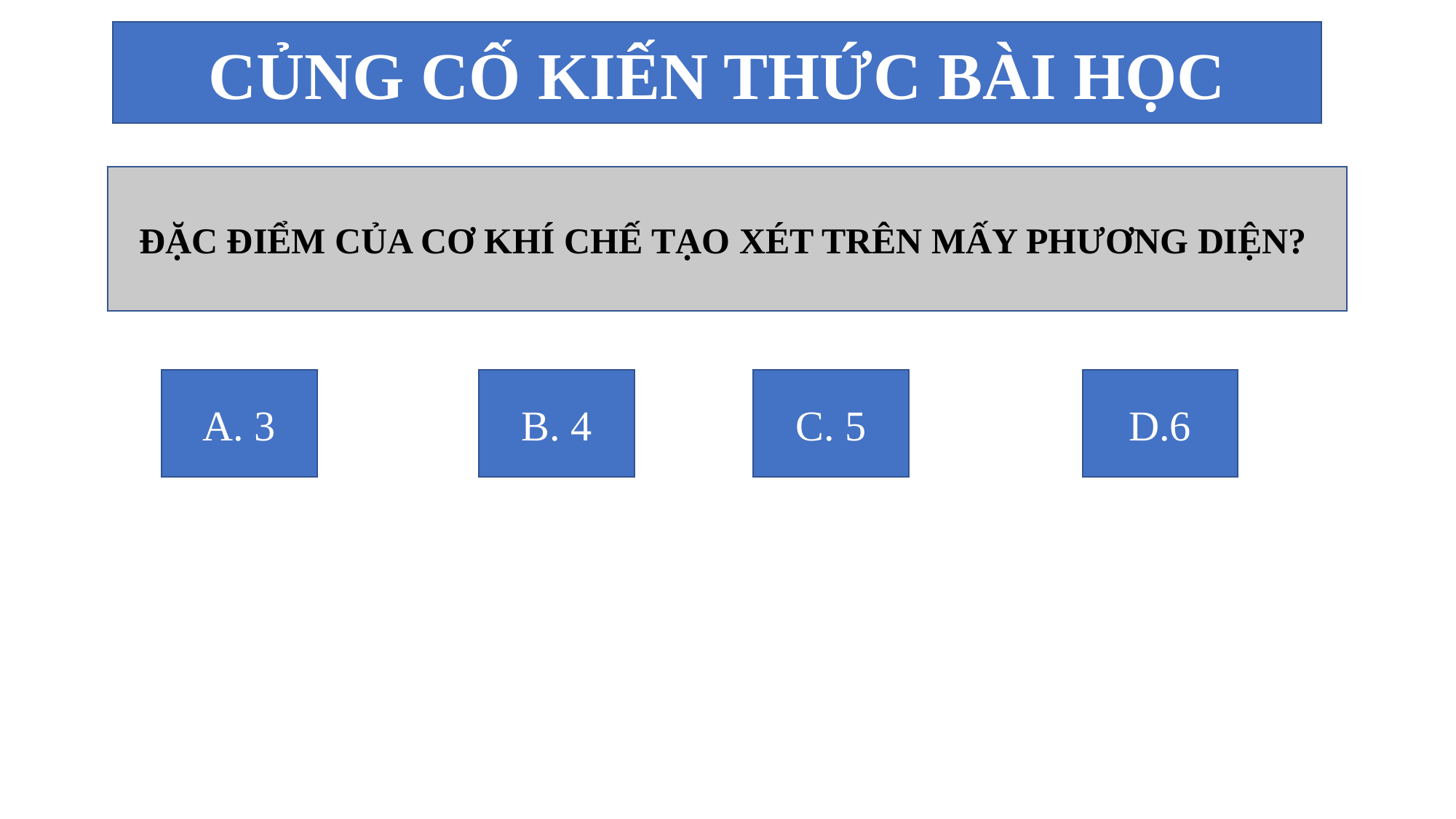

CỦNG CỐ KIẾN THỨC BÀI HỌC
ĐẶC ĐIỂM CỦA CƠ KHÍ CHẾ TẠO XÉT TRÊN MẤY PHƯƠNG DIỆN?
A. 3
B. 4
C. 5
D.6